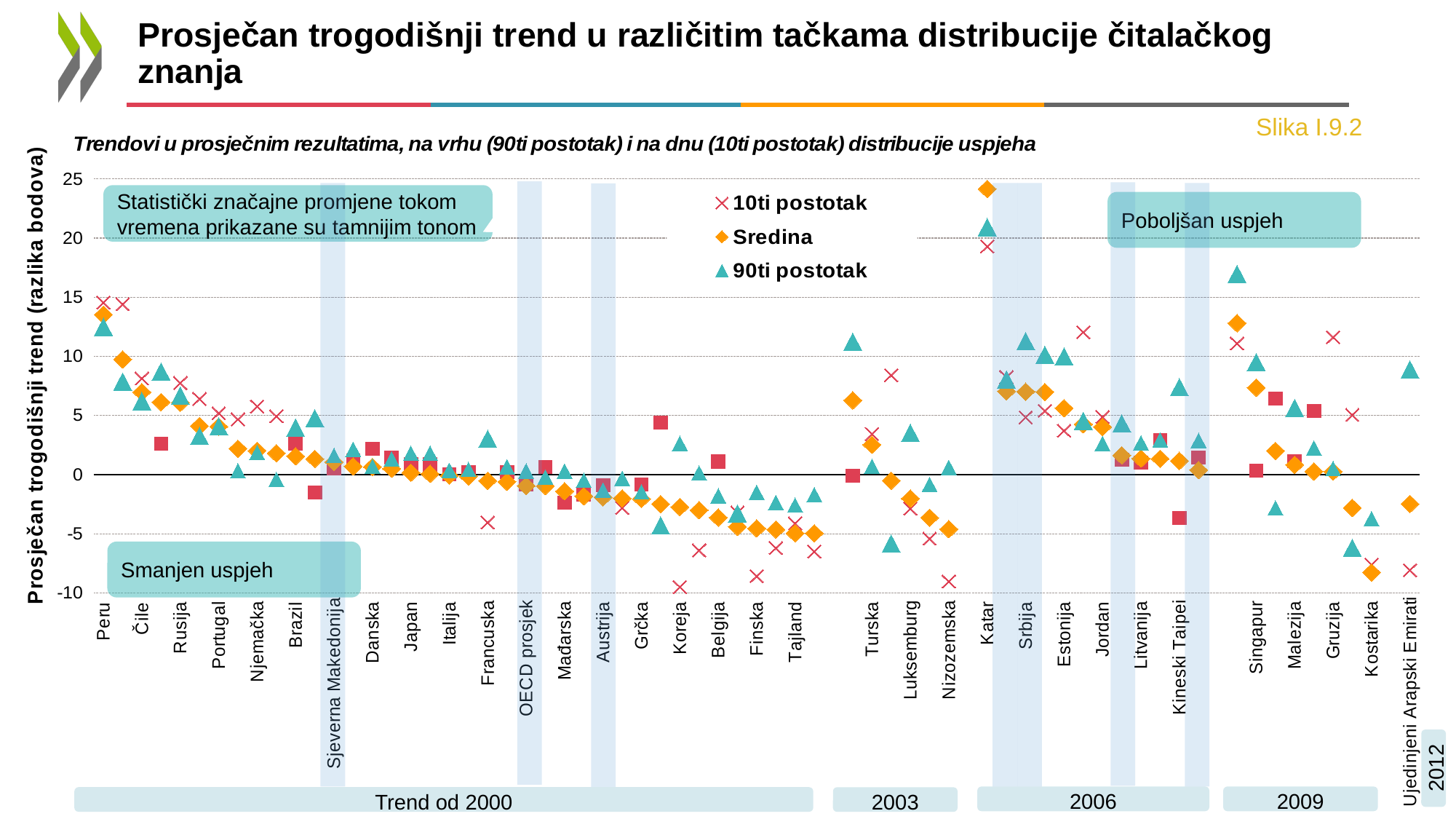

# Prosječan trogodišnji trend u različitim tačkama distribucije čitalačkog znanja
Slika I.9.2

### Chart: Trendovi u prosječnim rezultatima, na vrhu (90ti postotak) i na dnu (10ti postotak) distribucije uspjeha

| Category | 10ti postotak | not signi. | Sredina | not signi | 90ti postotak | not signi2 |
|---|---|---|---|---|---|---|
| Peru | 14.554113882352944 | None | 13.52496776470589 | None | 12.48875682352941 | None |
| Albanija | 14.40941505882353 | None | 9.733872000000005 | None | 7.861861764705884 | None |
| Čile | 8.125648296943233 | None | 6.976022620087335 | None | 6.210224174672493 | None |
| Izrael | None | 2.631292384615387 | 6.134045192307694 | None | 8.713402269230778 | None |
| Rusija | 7.749315714285715 | None | 6.085620714285715 | None | 6.674501428571433 | None |
| Poljska | 6.4008107142857185 | None | 4.1115249999999985 | None | 3.2644992857142863 | None |
| Portugal | 5.196254285714287 | None | 4.05948928571429 | None | 4.071907142857146 | None |
| Latvija | 4.676652142857142 | None | None | 2.1884614285714274 | None | 0.3149235714285705 |
| Njemačka | 5.7723 | None | None | 2.024327857142859 | None | 1.872712857142858 |
| Meksiko | 4.936655714285717 | None | None | 1.8069235714285705 | None | -0.41221214285714125 |
| Brazil | None | 2.6400135714285757 | None | 1.5536749999999997 | 3.9725721428571457 | None |
| Hong Kong (Kina) | None | -1.5026673828124995 | None | 1.330367734375004 | 4.768127500000002 | None |
| Sjeverna Makedonija | None | 0.524736437246965 | None | 1.0702141700404837 | None | 1.6128097165991933 |
| Indonezija | None | 1.186575948905109 | None | 0.6895427007299245 | None | 2.1388664233576624 |
| Danska | None | 2.171898571428571 | None | 0.6494328571428565 | None | 0.6960592857142861 |
| Norveška | None | 1.4455321428571437 | None | 0.5010321428571425 | None | 1.3125585714285686 |
| Japan | None | 0.9138957142857134 | None | 0.165361428571429 | None | 1.80471785714286 |
| Bugarska | None | 0.8567887860262016 | None | 0.06887711790393435 | None | 1.8080538864628815 |
| Italija | None | 0.05022142857142823 | None | -0.07176357142857304 | None | 0.36113714285713994 |
| SAD | None | 0.2376803726708078 | None | -0.15619975155279328 | None | 0.43357875776397187 |
| Francuska | -4.044930000000001 | None | None | -0.5177407142857132 | 3.0250578571428566 | None |
| Češka Republika | None | 0.22781571428571482 | None | -0.6027778571428579 | None | 0.6710185714285729 |
| OECD prosjek | None | -0.80855198757764 | None | -0.9499328881987579 | None | 0.3029974844720499 |
| Irska | None | 0.6358921428571398 | None | -0.960787142857142 | None | -0.20810357142856903 |
| Mađarska | None | -2.382052857142857 | None | -1.406627142857141 | None | 0.2968871428571431 |
| Švajcarska | None | -1.6944428571428594 | None | -1.8236664285714275 | None | -0.47791000000000705 |
| Austrija | None | -0.8689342857142879 | None | -1.912645714285714 | None | -1.301407142857139 |
| Kanada | -2.8044921428571437 | None | None | -2.004635714285716 | None | -0.31771928571428953 |
| Grčka | None | -0.8262057142857142 | None | -2.0481378571428572 | None | -1.4616992857142834 |
| Argentina | None | 4.406480638820636 | None | -2.4911876167076175 | -4.3038042751842776 | None |
| Koreja | -9.497310714285717 | None | -2.7332128571428562 | None | None | 2.63712000000001 |
| Švedska | -6.40391 | None | -3.005941428571429 | None | None | 0.140764999999999 |
| Belgija | None | 1.1016207142857146 | -3.629960000000004 | None | None | -1.7856321428571398 |
| Novi Zeland | -3.1951271428571424 | None | -4.401144285714286 | None | -3.2766764285714225 | None |
| Finska | -8.573974285714288 | None | -4.547462142857143 | None | None | -1.4999035714285758 |
| Australija | -6.205192857142862 | None | -4.642464285714286 | None | None | -2.363212142857145 |
| Tajland | -4.12390364963504 | None | -4.95479270072993 | None | None | -2.5785900000000006 |
|  | -6.49860642857143 | None | -4.9586885714285724 | None | None | -1.6973535714285755 |
|  | None | None | None | None | None | None |
| Makao (Kina) | None | -0.0959577142857146 | 6.277881142857144 | None | 11.234936571428573 | None |
| Turska | 3.4412262857142872 | None | None | 2.523528571428571 | None | 0.6941942857142939 |
| Urugvaj | 8.408762285714285 | None | None | -0.5074994285714272 | -5.829695428571426 | None |
| Luksemburg | -2.8680291428571434 | None | None | -2.020146285714286 | 3.5197805714285675 | None |
| Slovačka Republika | -5.41029485714286 | None | -3.639535428571428 | None | None | -0.8347400000000045 |
| Nizozemska | -9.03398285714286 | None | -4.6093777142857135 | None | None | 0.6042874285714237 |
|  | None | None | None | None | None | None |
| Katar | 19.295028 | None | 24.15007 | None | 20.919468000000006 | None |
| Crna Gora | 8.249803999999996 | None | 7.041744000000001 | None | 8.045347999999995 | None |
| Srbija | 4.846323428571423 | None | 7.01272971428572 | None | 11.275894857142859 | None |
| Rumunija | 5.40278 | None | 6.984023999999996 | None | 10.129031999999997 | None |
| Estonija | 3.715424000000004 | None | 5.612391999999995 | None | 9.988879999999996 | None |
| Kolumbija | 12.044791999999998 | None | 4.258727999999996 | None | 4.538068000000005 | None |
| Jordan | 4.874723999999997 | None | 4.033968000000003 | None | None | 2.628975999999991 |
| Slovenija | None | 1.2675360000000044 | None | 1.632388000000003 | 4.324855999999995 | None |
| Litvanija | None | 1.013516000000001 | None | 1.3589400000000014 | None | 2.6839640000000102 |
| Ujedinjeno Kraljevstvo | None | 2.9122760000000008 | None | 1.3442440000000033 | None | 2.9366879999999993 |
| Kineski Taipei | None | -3.685564000000002 | None | 1.1661559999999986 | 7.396264000000008 | None |
| Hrvatska | None | 1.4236839999999953 | None | 0.3870759999999984 | None | 2.889580000000003 |
|  | None | None | None | None | None | None |
| Moldavija | 11.086671428571428 | None | 12.802751020408161 | None | 16.95708979591837 | None |
| Singapur | None | 0.3190000000000044 | 7.35222400000001 | None | 9.501412000000002 | None |
| Panama | None | 6.406599999999999 | None | 2.0086666666666626 | None | -2.8272666666666666 |
| Malezija | None | 1.1463784615384647 | None | 0.8301784615384642 | 5.624303076923076 | None |
| Malta | None | 5.372706122448978 | None | 0.2657999999999999 | None | 2.2463081632653044 |
| Gruzija | 11.623151020408162 | None | None | 0.2597204081632671 | None | 0.5138204081632629 |
| Kazahstan | 5.048731428571427 | None | None | -2.8111157142857133 | -6.186548571428576 | None |
| Kostarika | -7.611828571428571 | None | -8.269788571428574 | None | None | -3.7284604081632677 |
|  | None | None | None | None | None | None |
| Ujedinjeni Arapski Emirati | -8.073084000000005 | None | None | -2.4757559999999996 | 8.884933999999994 | None |

Statistički značajne promjene tokom vremena prikazane su tamnijim tonom
Poboljšan uspjeh
Smanjen uspjeh
2012
2006
2009
Trend od 2000
2003